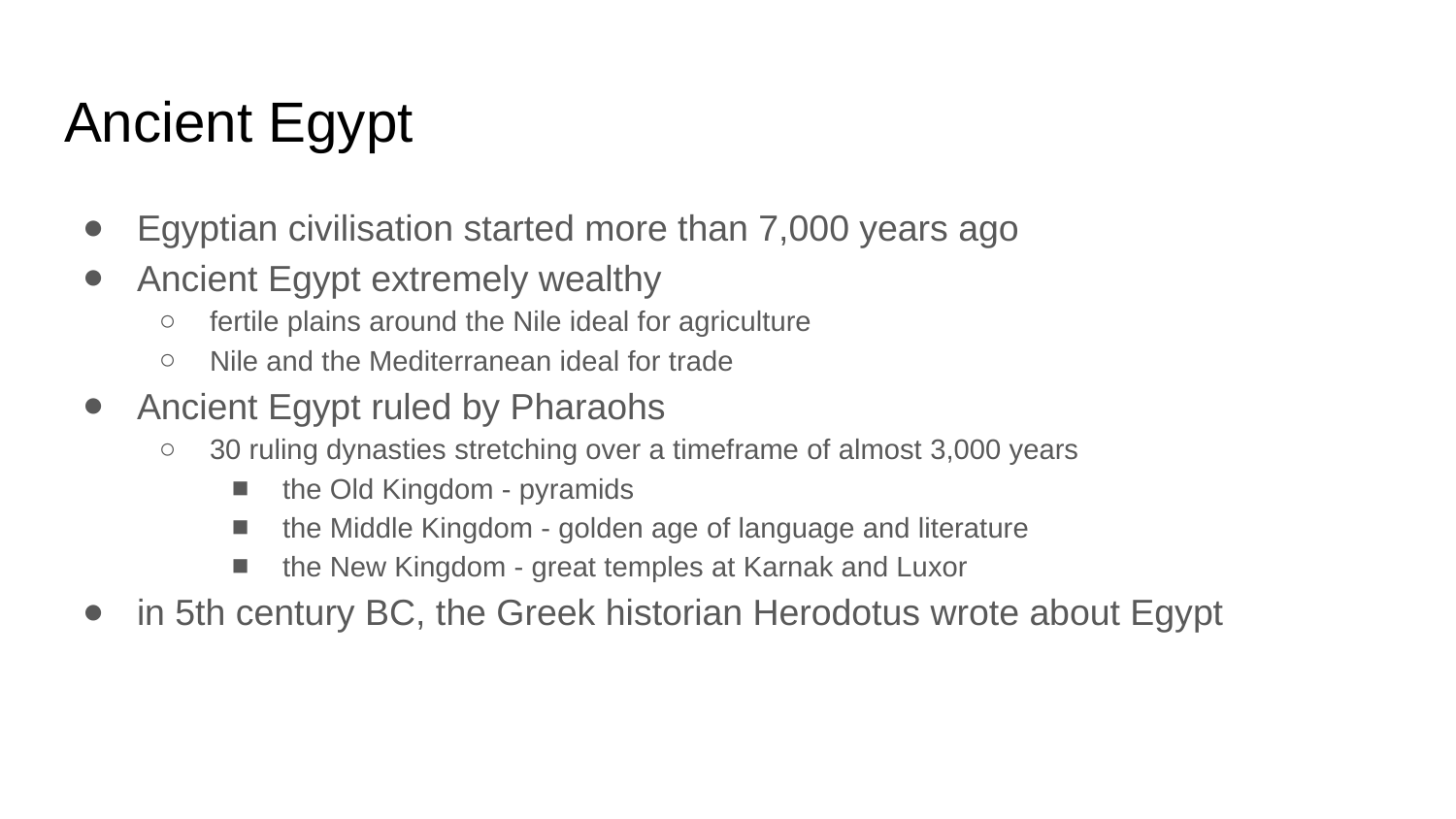

# Ancient Egypt
Egyptian civilisation started more than 7,000 years ago
Ancient Egypt extremely wealthy
fertile plains around the Nile ideal for agriculture
Nile and the Mediterranean ideal for trade
Ancient Egypt ruled by Pharaohs
30 ruling dynasties stretching over a timeframe of almost 3,000 years
the Old Kingdom - pyramids
the Middle Kingdom - golden age of language and literature
the New Kingdom - great temples at Karnak and Luxor
in 5th century BC, the Greek historian Herodotus wrote about Egypt